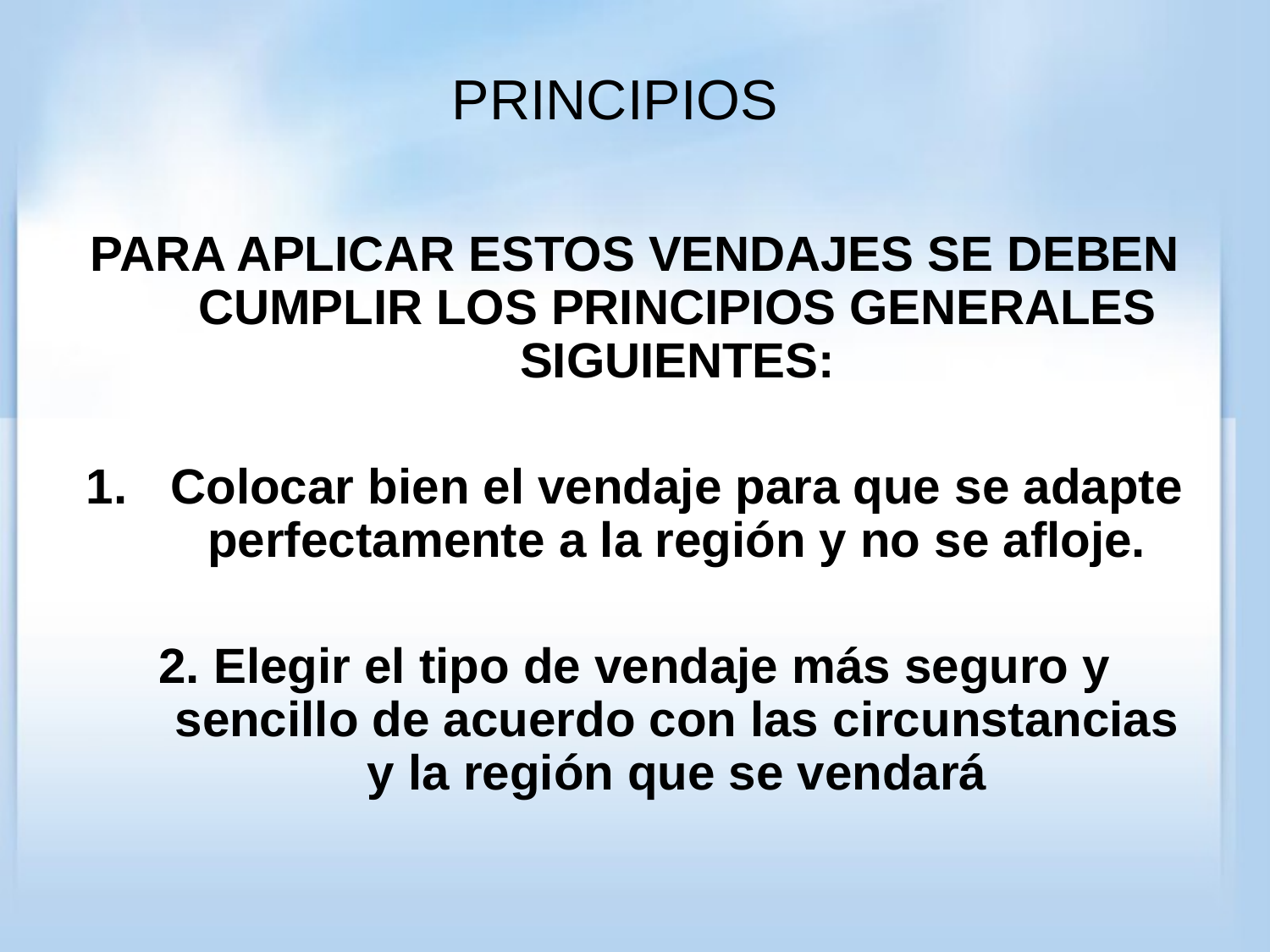

# PRINCIPIOS
PARA APLICAR ESTOS VENDAJES SE DEBEN CUMPLIR LOS PRINCIPIOS GENERALES SIGUIENTES:

Colocar bien el vendaje para que se adapte perfectamente a la región y no se afloje.

2. Elegir el tipo de vendaje más seguro y sencillo de acuerdo con las circunstancias y la región que se vendará